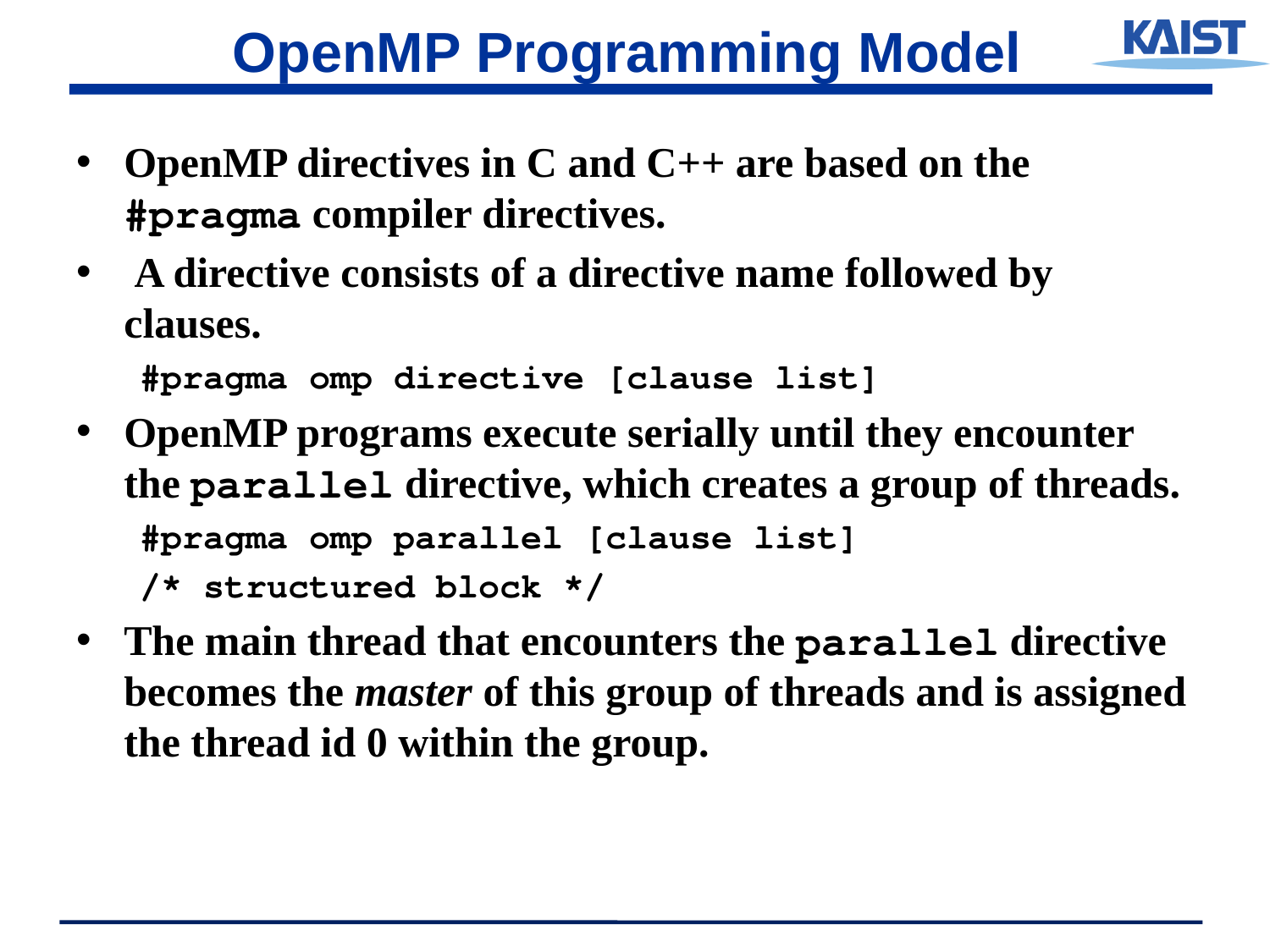

# OpenMP Programming Model
OpenMP directives in C and C++ are based on the #pragma compiler directives.
 A directive consists of a directive name followed by clauses.
#pragma omp directive [clause list]
OpenMP programs execute serially until they encounter the parallel directive, which creates a group of threads.
#pragma omp parallel [clause list]
/* structured block */
The main thread that encounters the parallel directive becomes the master of this group of threads and is assigned the thread id 0 within the group.